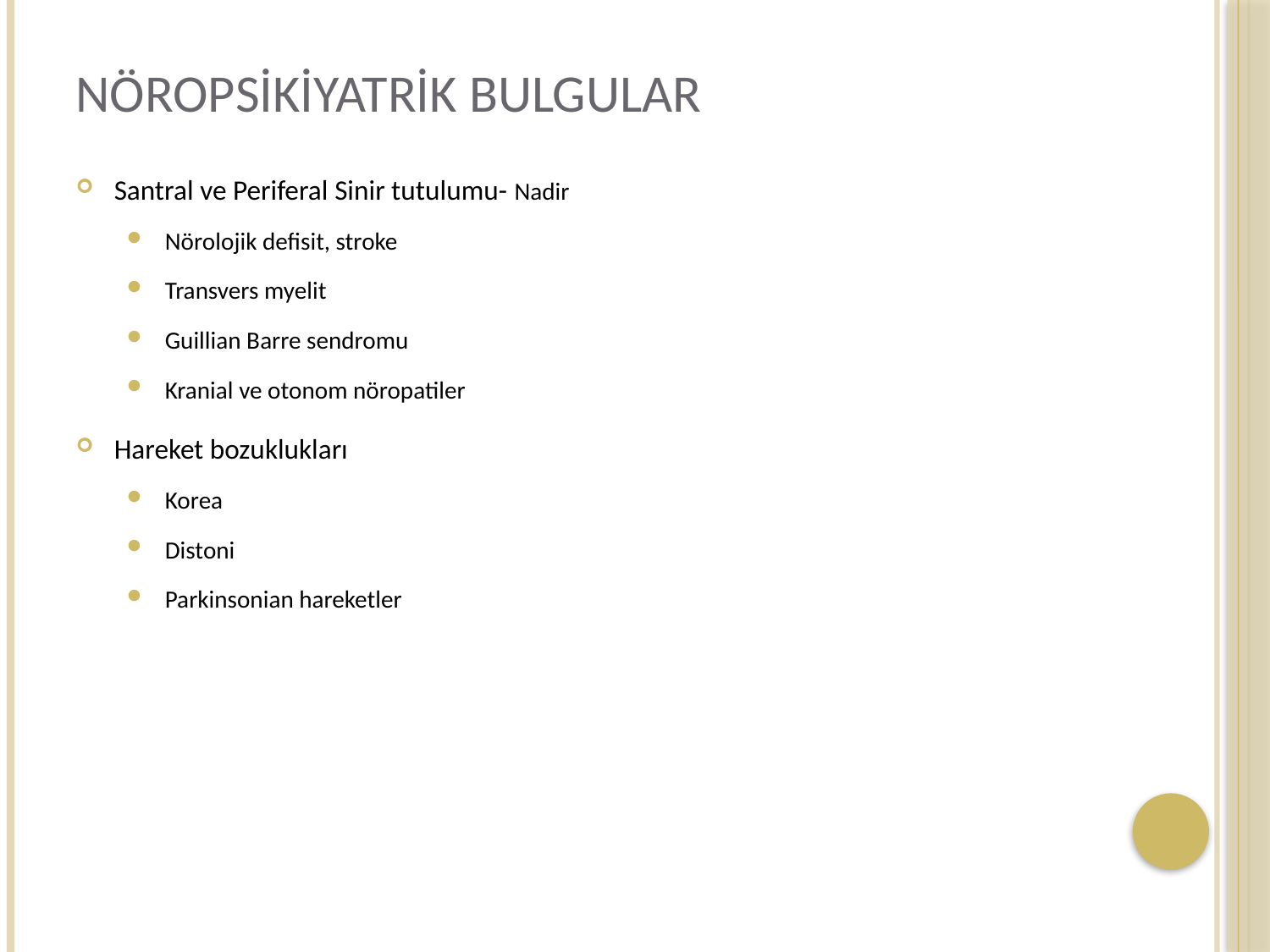

# Nöropsikiyatrik bulgular
Santral ve Periferal Sinir tutulumu- Nadir
Nörolojik defisit, stroke
Transvers myelit
Guillian Barre sendromu
Kranial ve otonom nöropatiler
Hareket bozuklukları
Korea
Distoni
Parkinsonian hareketler